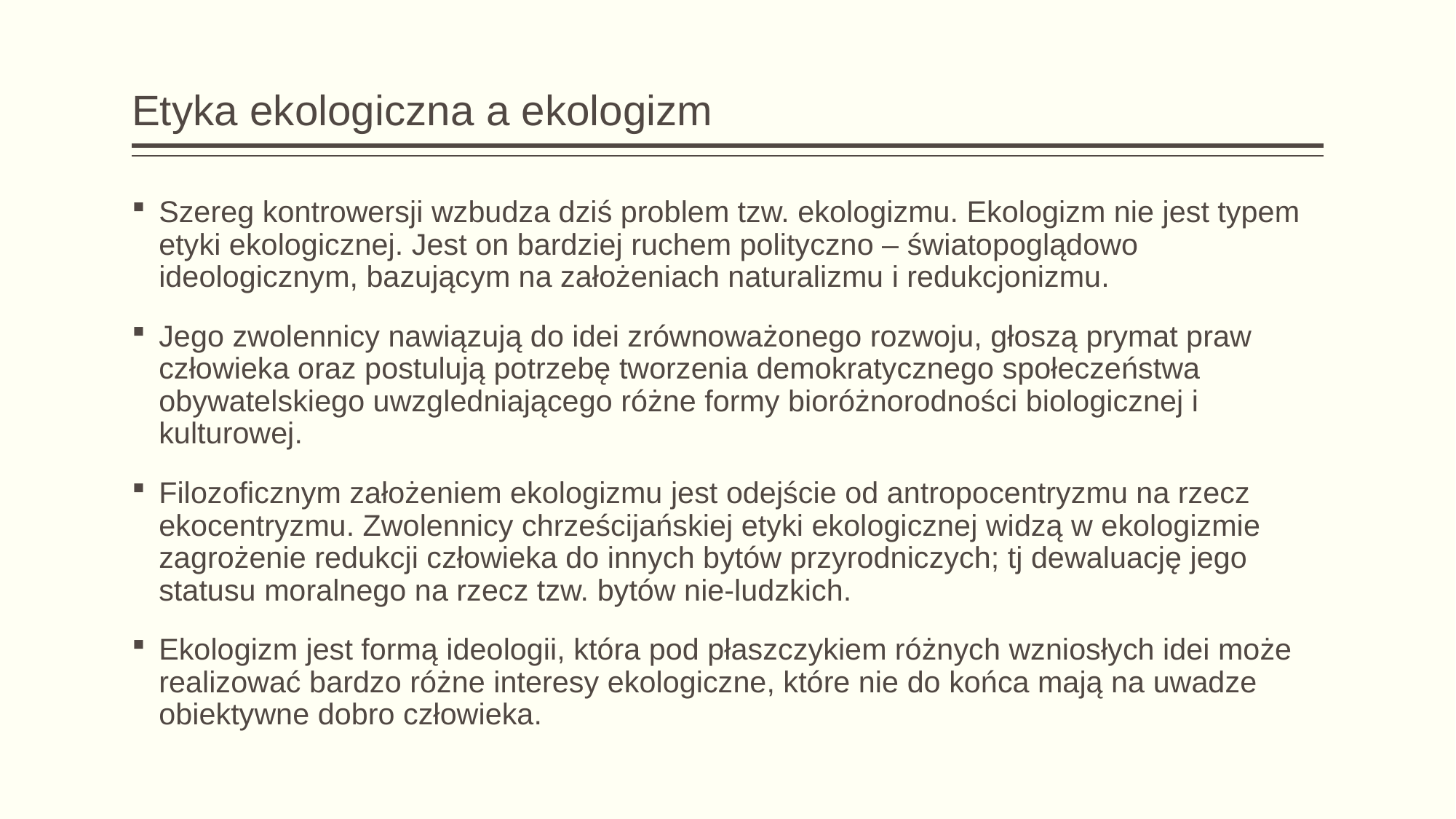

# Etyka ekologiczna a ekologizm
Szereg kontrowersji wzbudza dziś problem tzw. ekologizmu. Ekologizm nie jest typem etyki ekologicznej. Jest on bardziej ruchem polityczno – światopoglądowo ideologicznym, bazującym na założeniach naturalizmu i redukcjonizmu.
Jego zwolennicy nawiązują do idei zrównoważonego rozwoju, głoszą prymat praw człowieka oraz postulują potrzebę tworzenia demokratycznego społeczeństwa obywatelskiego uwzgledniającego różne formy bioróżnorodności biologicznej i kulturowej.
Filozoficznym założeniem ekologizmu jest odejście od antropocentryzmu na rzecz ekocentryzmu. Zwolennicy chrześcijańskiej etyki ekologicznej widzą w ekologizmie zagrożenie redukcji człowieka do innych bytów przyrodniczych; tj dewaluację jego statusu moralnego na rzecz tzw. bytów nie-ludzkich.
Ekologizm jest formą ideologii, która pod płaszczykiem różnych wzniosłych idei może realizować bardzo różne interesy ekologiczne, które nie do końca mają na uwadze obiektywne dobro człowieka.